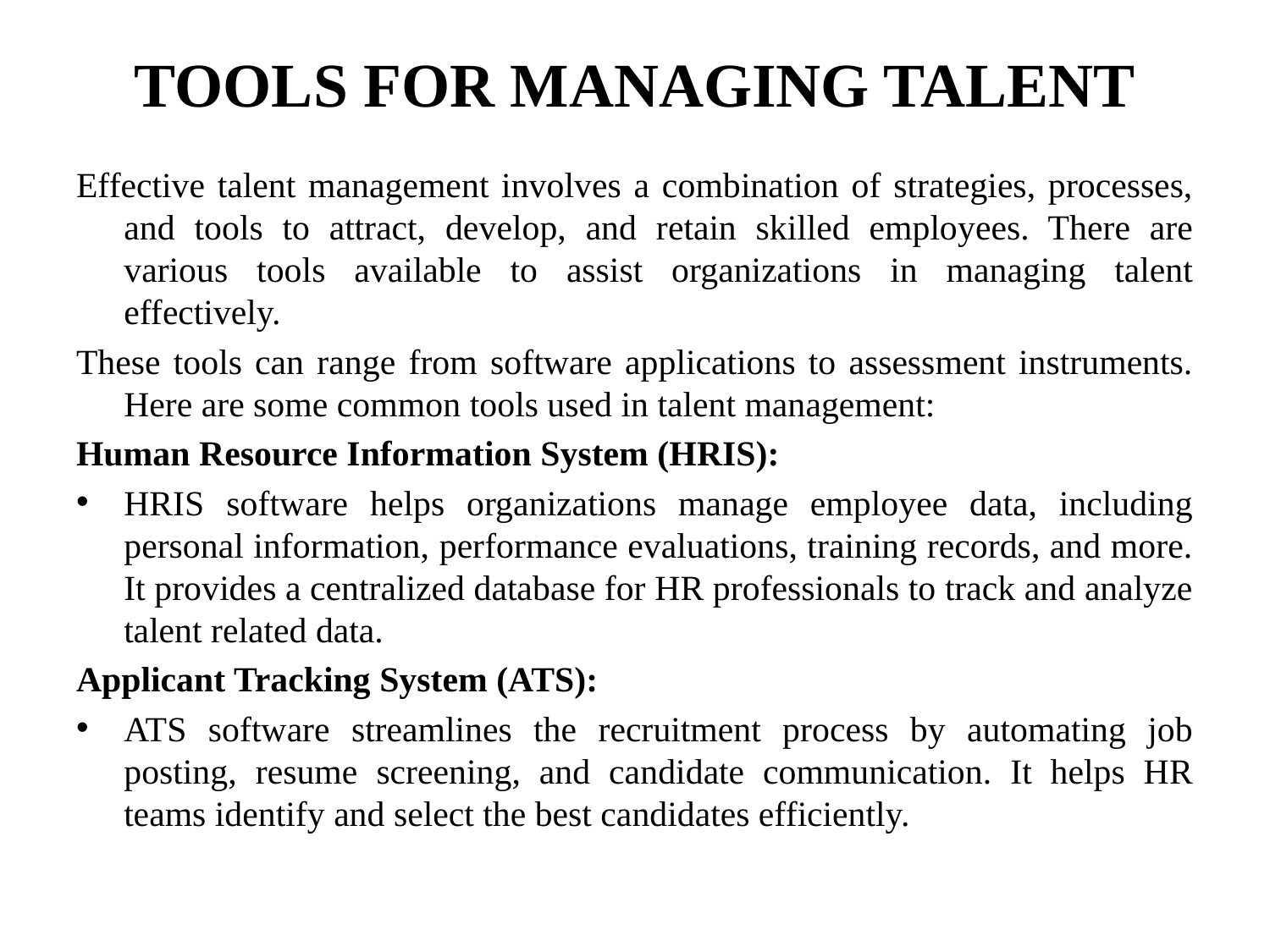

# TOOLS FOR MANAGING TALENT
Effective talent management involves a combination of strategies, processes, and tools to attract, develop, and retain skilled employees. There are various tools available to assist organizations in managing talent effectively.
These tools can range from software applications to assessment instruments. Here are some common tools used in talent management:
Human Resource Information System (HRIS):
HRIS software helps organizations manage employee data, including personal information, performance evaluations, training records, and more. It provides a centralized database for HR professionals to track and analyze talent related data.
Applicant Tracking System (ATS):
ATS software streamlines the recruitment process by automating job posting, resume screening, and candidate communication. It helps HR teams identify and select the best candidates efficiently.